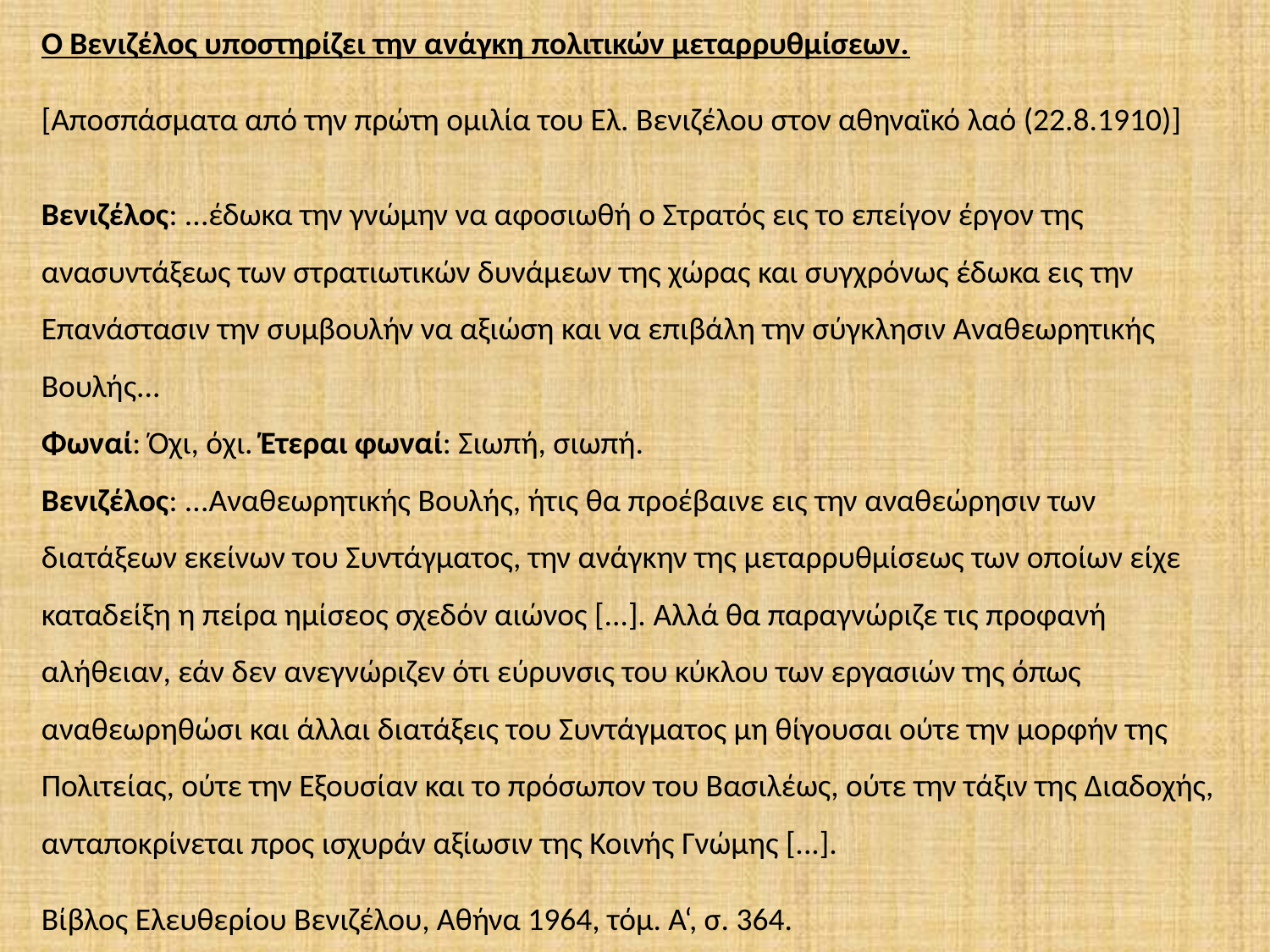

Ο Βενιζέλος υποστηρίζει την ανάγκη πολιτικών μεταρρυθμίσεων.

[Αποσπάσματα από την πρώτη ομιλία του Ελ. Βενιζέλου στον αθηναϊκό λαό (22.8.1910)]

Βενιζέλος: ...έδωκα την γνώμην να αφοσιωθή ο Στρατός εις το επείγον έργον της ανασυντάξεως των στρατιωτικών δυνάμεων της χώρας και συγχρόνως έδωκα εις την Επανάστασιν την συμβουλήν να αξιώση και να επιβάλη την σύγκλησιν Αναθεωρητικής Βουλής...
Φωναί: Όχι, όχι. Έτεραι φωναί: Σιωπή, σιωπή.
Βενιζέλος: ...Αναθεωρητικής Βουλής, ήτις θα προέβαινε εις την αναθεώρησιν των διατάξεων εκείνων του Συντάγματος, την ανάγκην της μεταρρυθμίσεως των οποίων είχε καταδείξη η πείρα ημίσεος σχεδόν αιώνος [...]. Αλλά θα παραγνώριζε τις προφανή αλήθειαν, εάν δεν ανεγνώριζεν ότι εύρυνσις του κύκλου των εργασιών της όπως αναθεωρηθώσι και άλλαι διατάξεις του Συντάγματος μη θίγουσαι ούτε την μορφήν της Πολιτείας, ούτε την Εξουσίαν και το πρόσωπον του Βασιλέως, ούτε την τάξιν της Διαδοχής, ανταποκρίνεται προς ισχυράν αξίωσιν της Κοινής Γνώμης [...].

Βίβλος Ελευθερίου Βενιζέλου, Αθήνα 1964, τόμ. Α‘, σ. 364.